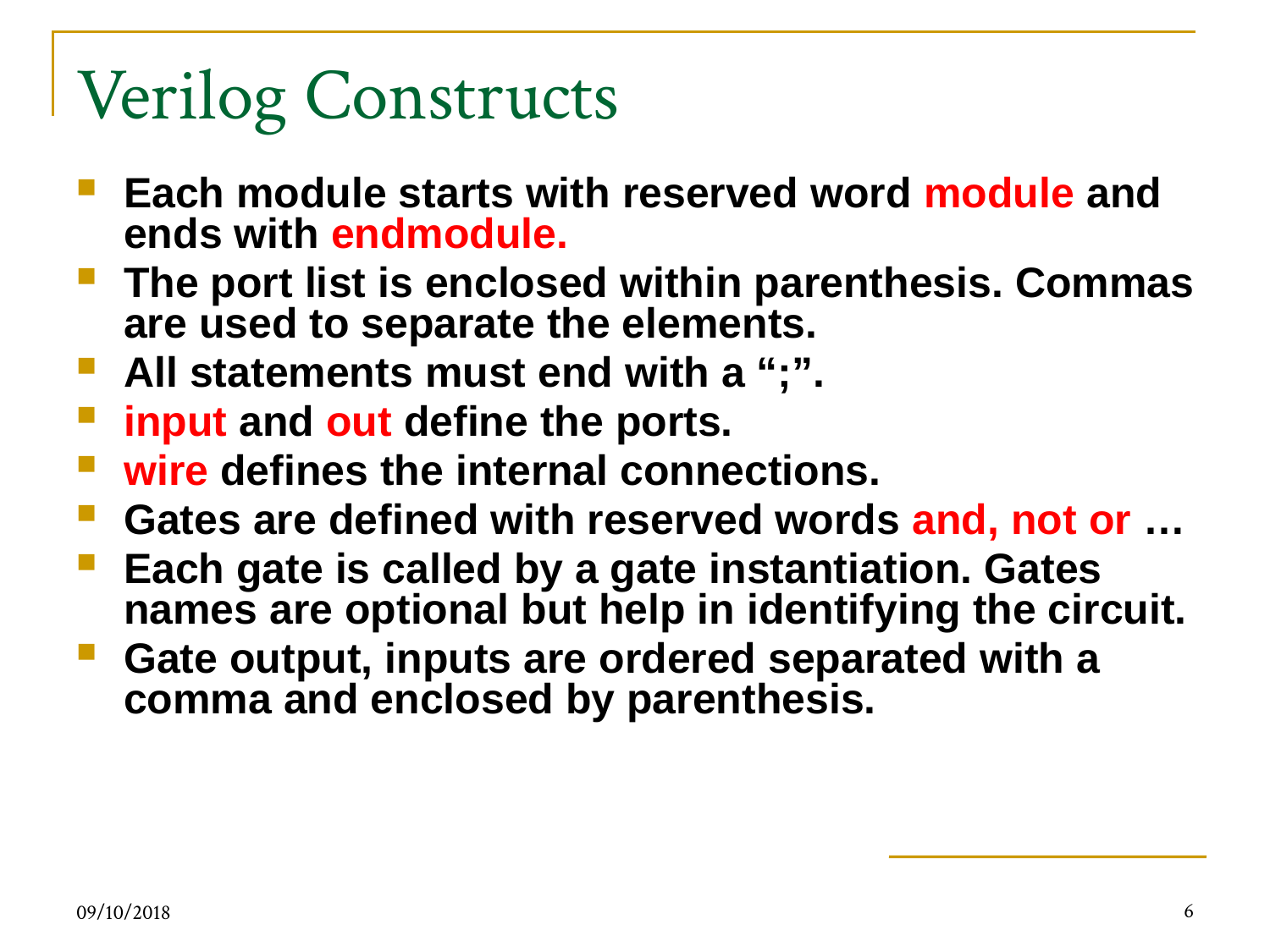

# Verilog Constructs
Each module starts with reserved word module and ends with endmodule.
The port list is enclosed within parenthesis. Commas are used to separate the elements.
All statements must end with a “;”.
input and out define the ports.
wire defines the internal connections.
Gates are defined with reserved words and, not or …
Each gate is called by a gate instantiation. Gates names are optional but help in identifying the circuit.
Gate output, inputs are ordered separated with a comma and enclosed by parenthesis.

09/10/2018
6